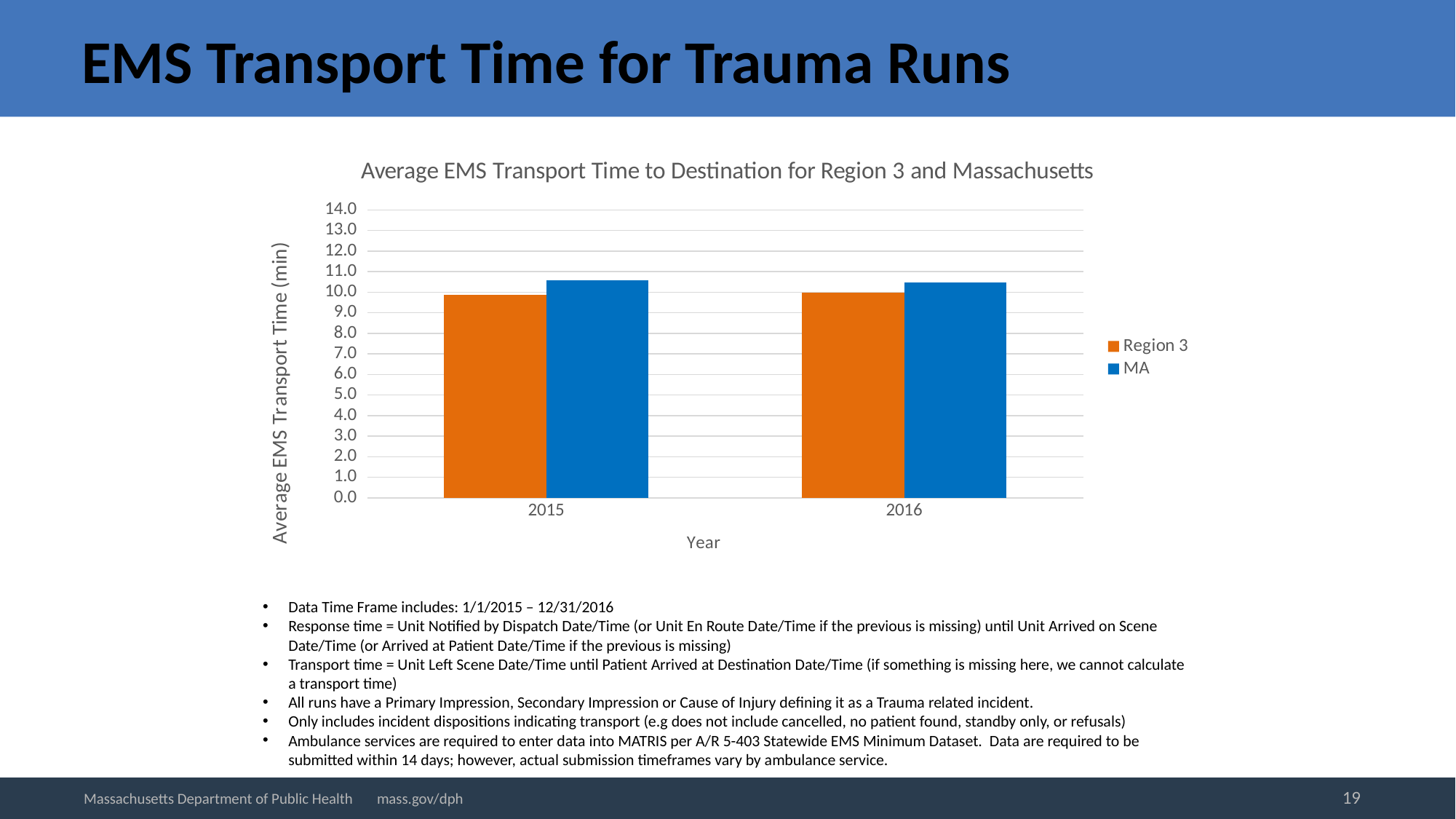

# EMS Transport Time for Trauma Runs

### Chart: Average EMS Transport Time to Destination for Region 3 and Massachusetts

| Category | Region 3 | MA |
|---|---|---|
| 2015 | 9.856833333333332 | 10.589166666666667 |
| 2016 | 9.984833333333334 | 10.462666666666667 |
Data Time Frame includes: 1/1/2015 – 12/31/2016
Response time = Unit Notified by Dispatch Date/Time (or Unit En Route Date/Time if the previous is missing) until Unit Arrived on Scene Date/Time (or Arrived at Patient Date/Time if the previous is missing)
Transport time = Unit Left Scene Date/Time until Patient Arrived at Destination Date/Time (if something is missing here, we cannot calculate a transport time)
All runs have a Primary Impression, Secondary Impression or Cause of Injury defining it as a Trauma related incident.
Only includes incident dispositions indicating transport (e.g does not include cancelled, no patient found, standby only, or refusals)
Ambulance services are required to enter data into MATRIS per A/R 5-403 Statewide EMS Minimum Dataset.  Data are required to be submitted within 14 days; however, actual submission timeframes vary by ambulance service.
19
Massachusetts Department of Public Health       mass.gov/dph